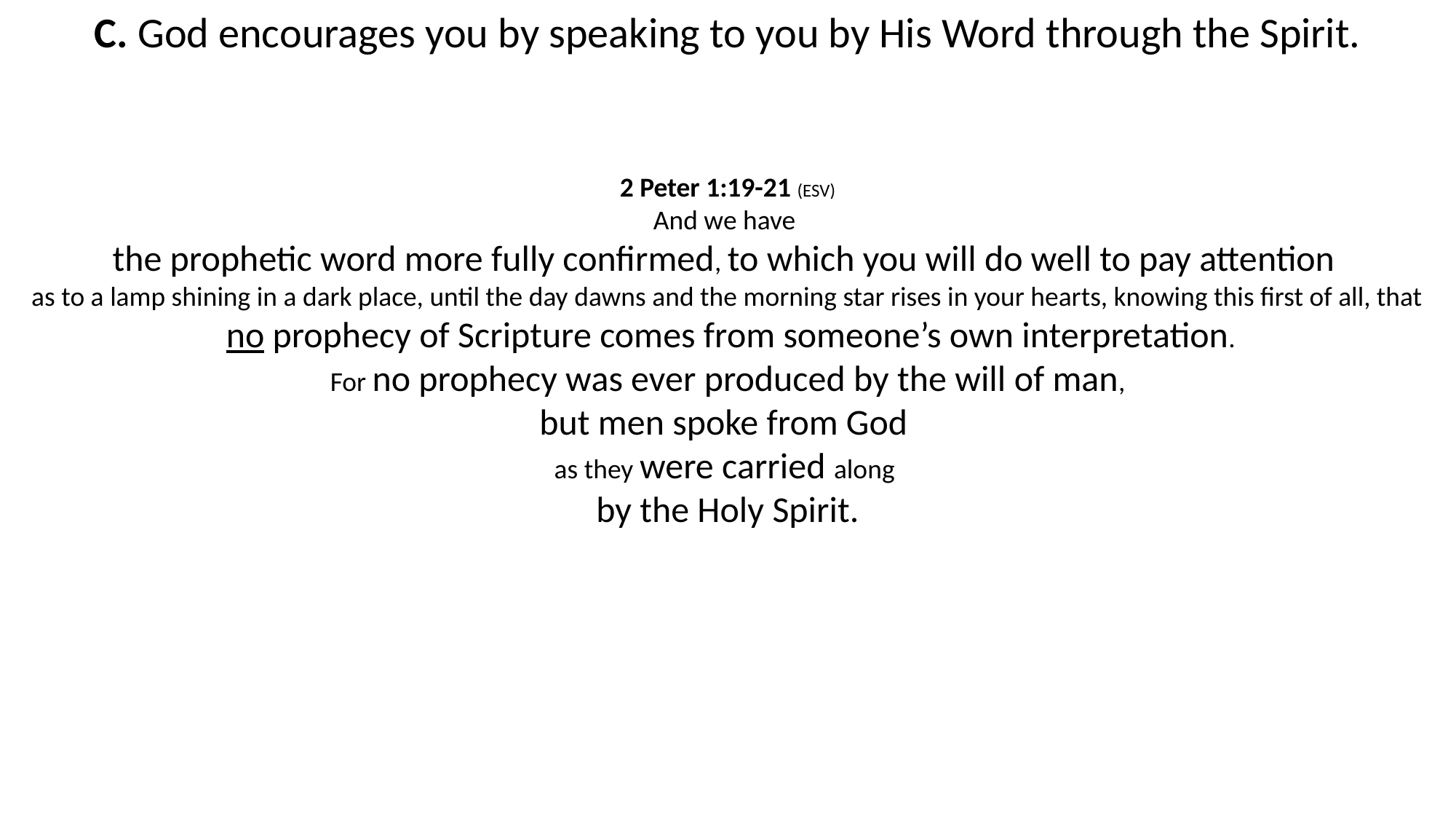

C. God encourages you by speaking to you by His Word through the Spirit.
2 Peter 1:19-21 (ESV)
And we have
the prophetic word more fully confirmed, to which you will do well to pay attention
as to a lamp shining in a dark place, until the day dawns and the morning star rises in your hearts, knowing this first of all, that
 no prophecy of Scripture comes from someone’s own interpretation.
 For no prophecy was ever produced by the will of man,
but men spoke from God
as they were carried along
by the Holy Spirit.